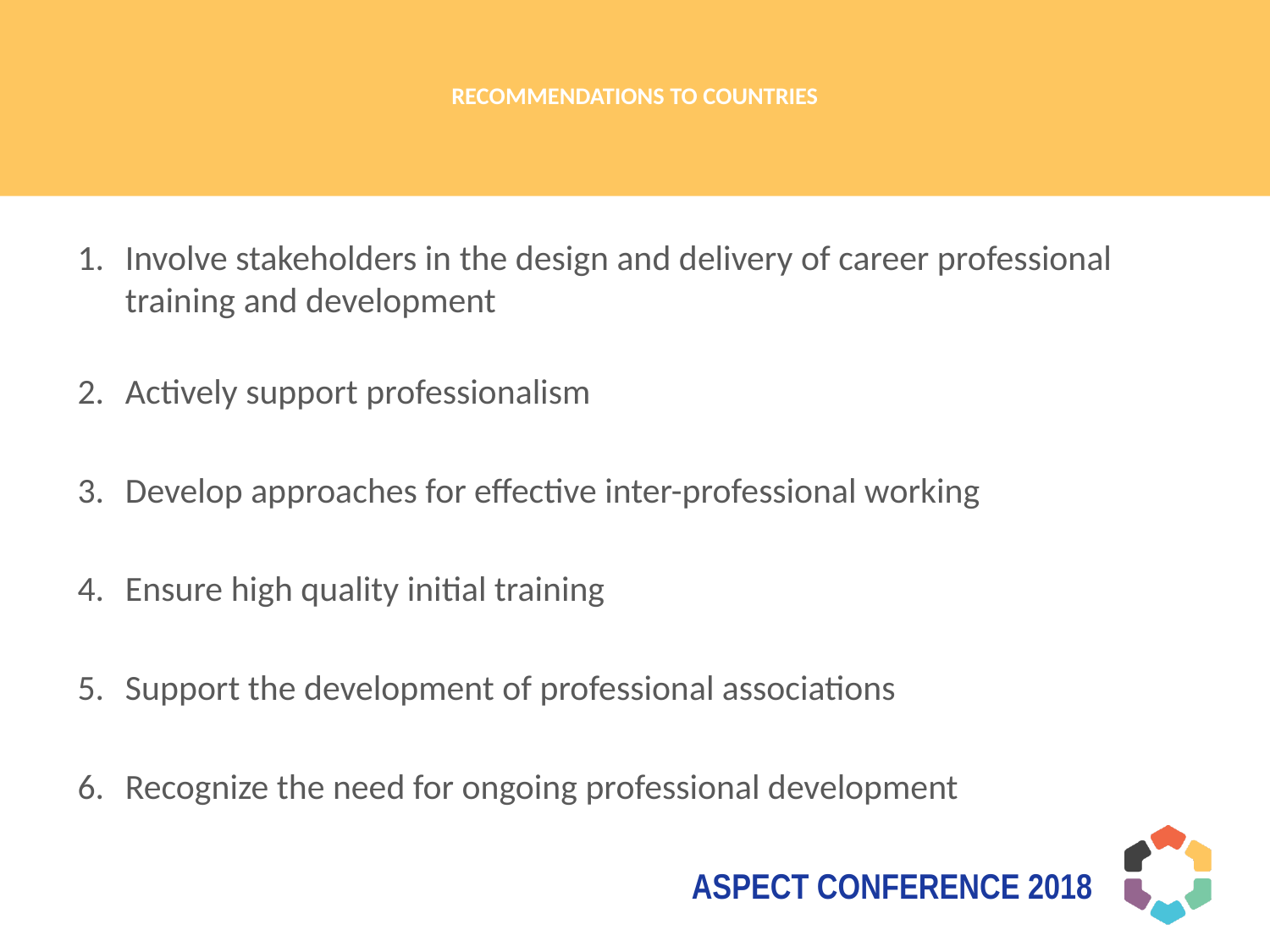

# Recommendations to countries

Involve stakeholders in the design and delivery of career professional training and development

Actively support professionalism

Develop approaches for effective inter-professional working

Ensure high quality initial training

Support the development of professional associations

Recognize the need for ongoing professional development